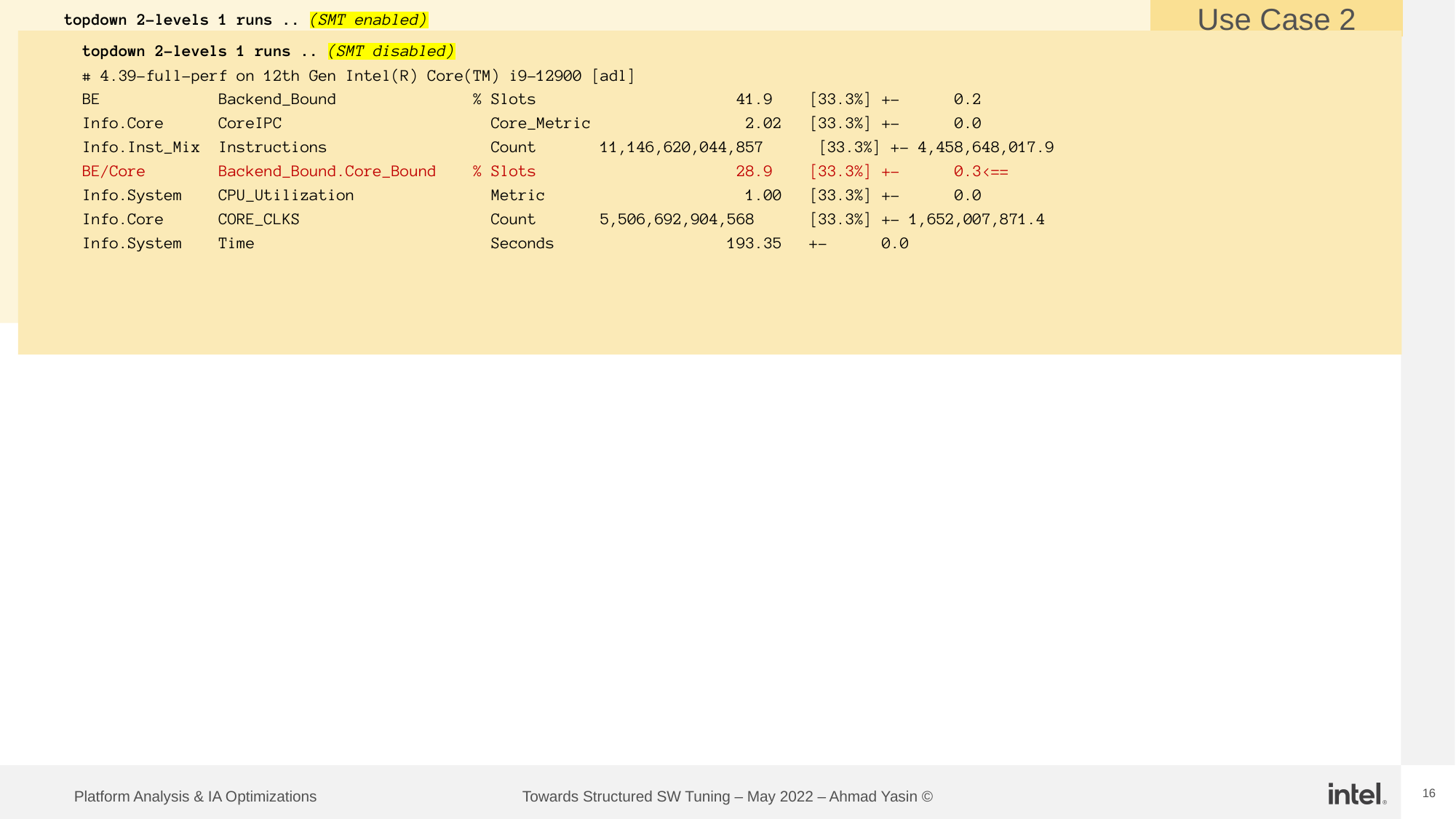

Use Case 2
topdown 2-levels 1 runs .. (SMT enabled)
# 4.39-full-perf on 12th Gen Intel(R) Core(TM) i9-12900 [adl]
FE             Frontend_Bound        	% Slots                    25.6    [ 5.0%] +-      0.4 <==
Info.Core      CoreIPC                 	Core_Metric                 2.81   [ 5.0%] +-      0.0
Info.Inst_Mix  Instructions            	Count      11,143,359,731,525      [ 5.0%] +- 2,228,671,946.3
FE             Frontend_Bound.Fetch_Latency     % Slots                    15.2    [ 5.0%] +-      0.1
FE             Frontend_Bound.Fetch_Bandwidth   % Slots                    10.4    [ 5.0%] +-      0.4
Info.System    GFLOPs                  	Metric                     58.99   [ 5.0%] +-      0.4
Info.Thread    IPC                     	Metric                      1.41   [ 5.0%] +-      0.0
Info.Core      ILP                     	Core_Metric                 3.47   [ 5.0%] +-      0.0
Info.Core      Core_Bound_Likely       	Metric                      0.85   [ 5.0%] +-      0.0
Info.Core      CORE_CLKS               	Count       3,959,317,118,737      [ 5.0%] +- 791,863,423.7
Info.System    Time                    	Seconds                   158.68   +-      1.0
topdown 2-levels 1 runs .. (SMT disabled)
# 4.39-full-perf on 12th Gen Intel(R) Core(TM) i9-12900 [adl]
BE             Backend_Bound               % Slots                      41.9    [33.3%] +-      0.2
Info.Core      CoreIPC                       Core_Metric                 2.02   [33.3%] +-      0.0
Info.Inst_Mix  Instructions                  Count       11,146,620,044,857      [33.3%] +- 4,458,648,017.9
BE/Core        Backend_Bound.Core_Bound    % Slots                      28.9    [33.3%] +-      0.3<==
Info.System    CPU_Utilization               Metric                      1.00   [33.3%] +-      0.0
Info.Core      CORE_CLKS                     Count       5,506,692,904,568      [33.3%] +- 1,652,007,871.4
Info.System    Time                          Seconds                   193.35   +-      0.0